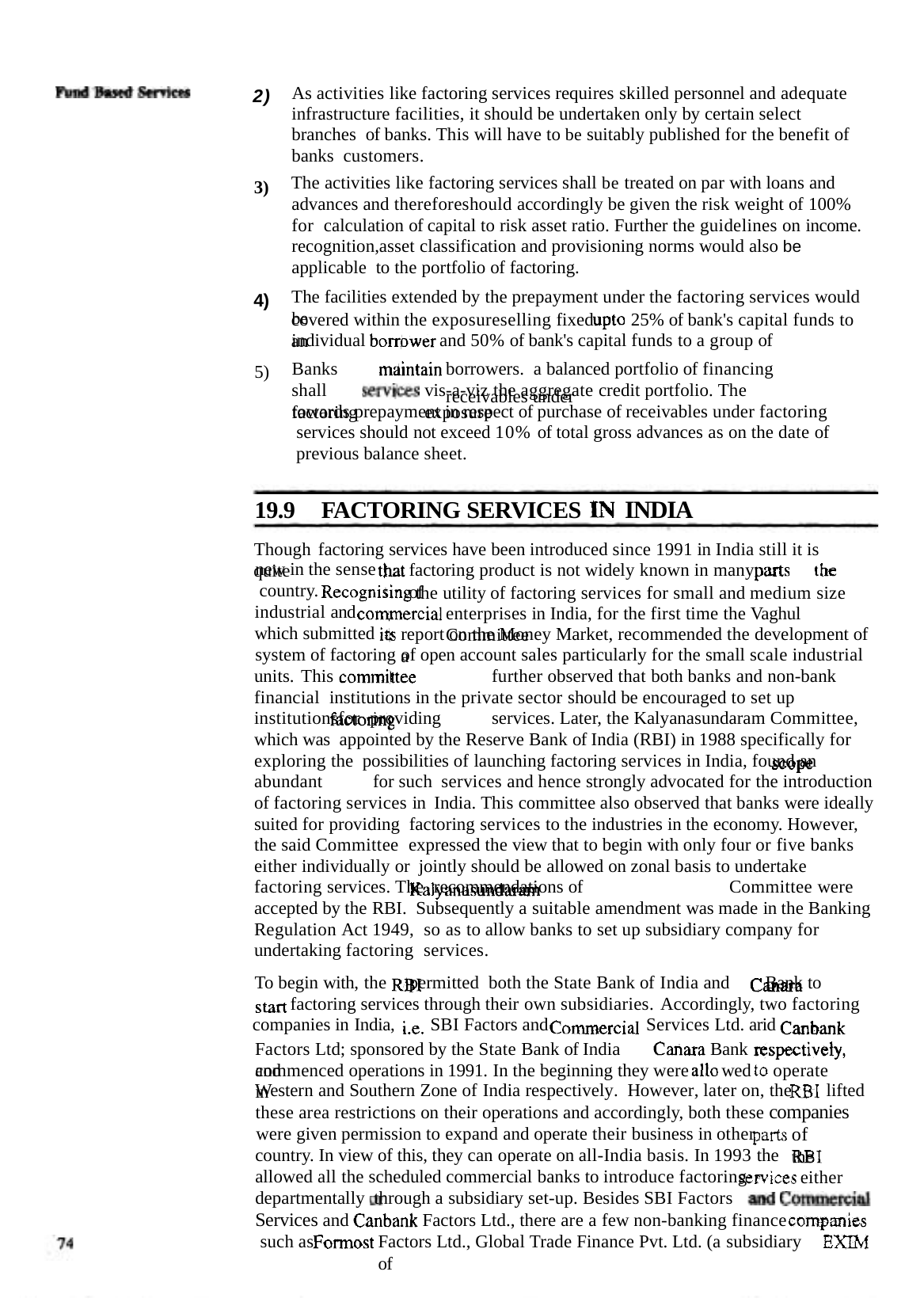

As activities like factoring services requires skilled personnel and adequate  infrastructure facilities, it should be undertaken only by certain select branches  of banks. This will have to be suitably published for the benefit of banks  customers.
The activities like factoring services shall be treated on par with loans and  advances and thereforeshould accordingly be given the risk weight of 100% for  calculation of capital to risk asset ratio. Further the guidelines on income.  recognition,asset classification and provisioning norms would also be applicable  to the portfolio of factoring.
The facilities extended by the prepayment under the factoring services would be
2)

3)
4)
covered within the exposureselling fixed	25% of bank's capital funds to an

individual
Banks shall  factoring
and 50% of bank's capital funds to a group of borrowers.  a balanced portfolio of financing receivables under

5)

vis-a-viz the aggregate credit portfolio. The exposure

towards prepayment in respect of purchase of receivables under factoring  services should not exceed 10% of total gross advances as on the date of  previous balance sheet.

19.9	FACTORING SERVICES	INDIA
Though factoring services have been introduced since 1991 in India still it is quite

new in the sense  country.  industrial and  which submitted
factoring product is not widely known in many	of

the utility of factoring services for small and medium size  enterprises in India, for the first time the Vaghul Committee

report on the Money Market, recommended the development of a

system of factoring of open account sales particularly for the small scale industrial  units. This		further observed that both banks and non-bank financial  institutions in the private sector should be encouraged to set up institutionsfor  providing	services. Later, the Kalyanasundaram Committee, which was  appointed by the Reserve Bank of India (RBI) in 1988 specifically for exploring the  possibilities of launching factoring services in India, found an abundant	for such  services and hence strongly advocated for the introduction of factoring services in  India. This committee also observed that banks were ideally suited for providing  factoring services to the industries in the economy. However, the said Committee  expressed the view that to begin with only four or five banks either individually or  jointly should be allowed on zonal basis to undertake factoring services. The  recommendations of		Committee were accepted by the RBI.  Subsequently a suitable amendment was made in the Banking Regulation Act 1949,  so as to allow banks to set up subsidiary company for undertaking factoring  services.
To begin with, the	permitted  both the State Bank of India and	Bank to  factoring services through their own subsidiaries. Accordingly, two factoring
companies in India,	SBI Factors and	Services Ltd. arid

Factors Ltd; sponsored by the State Bank of India and
Bank
commenced operations in 1991. In the beginning they were	wed	operate in

Western and Southern Zone of India respectively.  However, later on, the	lifted
these area restrictions on their operations and accordingly, both these companies

of the
were given permission to expand and operate their business in other  country. In view of this, they can operate on all-India basis. In 1993 the  allowed all the scheduled commercial banks to introduce factoring  departmentally	through a subsidiary set-up. Besides SBI Factors

either

Services and  such as
Factors Ltd., there are a few non-banking finance  Factors Ltd., Global Trade Finance Pvt. Ltd. (a subsidiary of